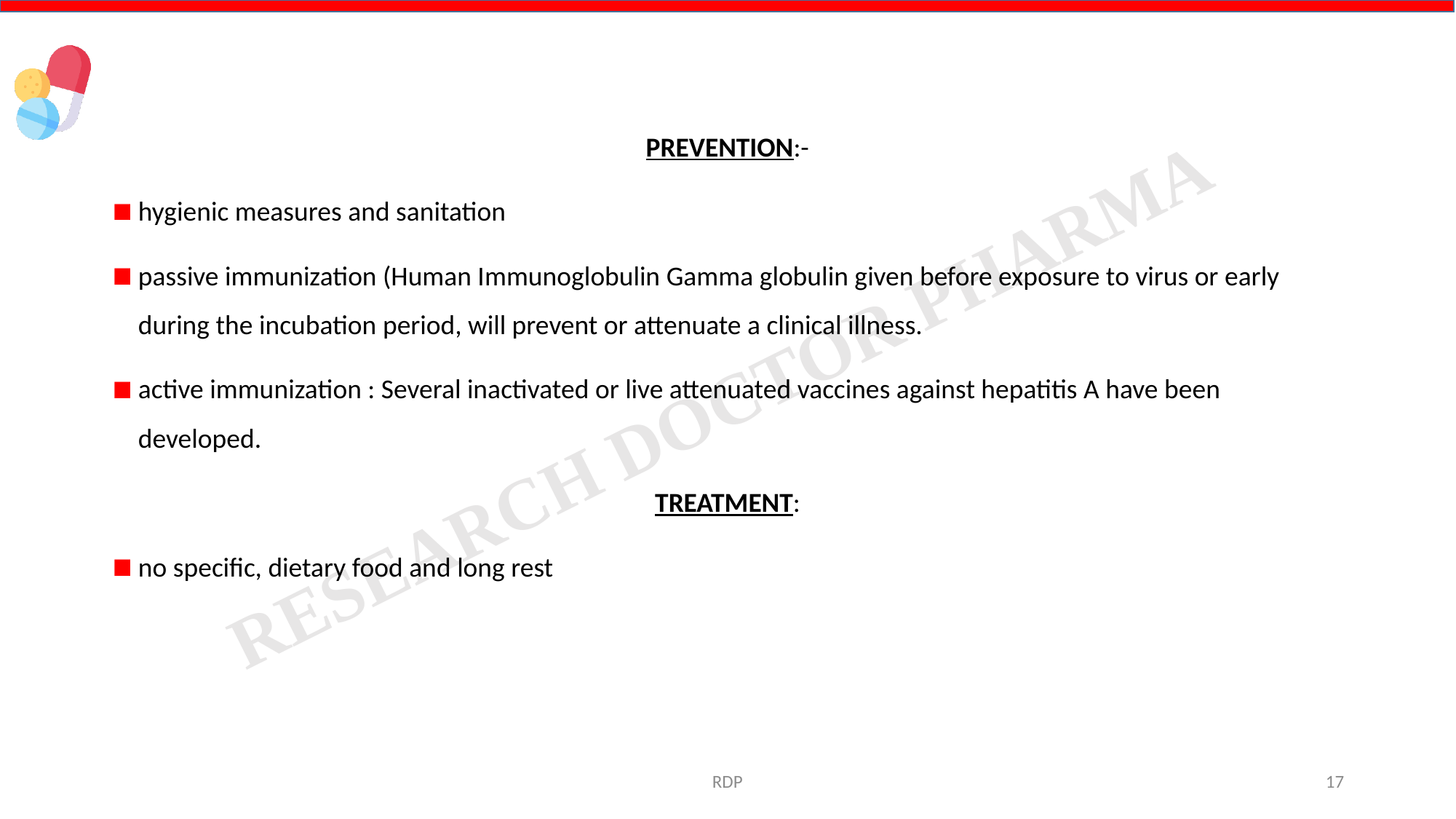

PREVENTION:-
hygienic measures and sanitation
passive immunization (Human Immunoglobulin Gamma globulin given before exposure to virus or early during the incubation period, will prevent or attenuate a clinical illness.
active immunization : Several inactivated or live attenuated vaccines against hepatitis A have been developed.
TREATMENT:
no specific, dietary food and long rest
RDP
17